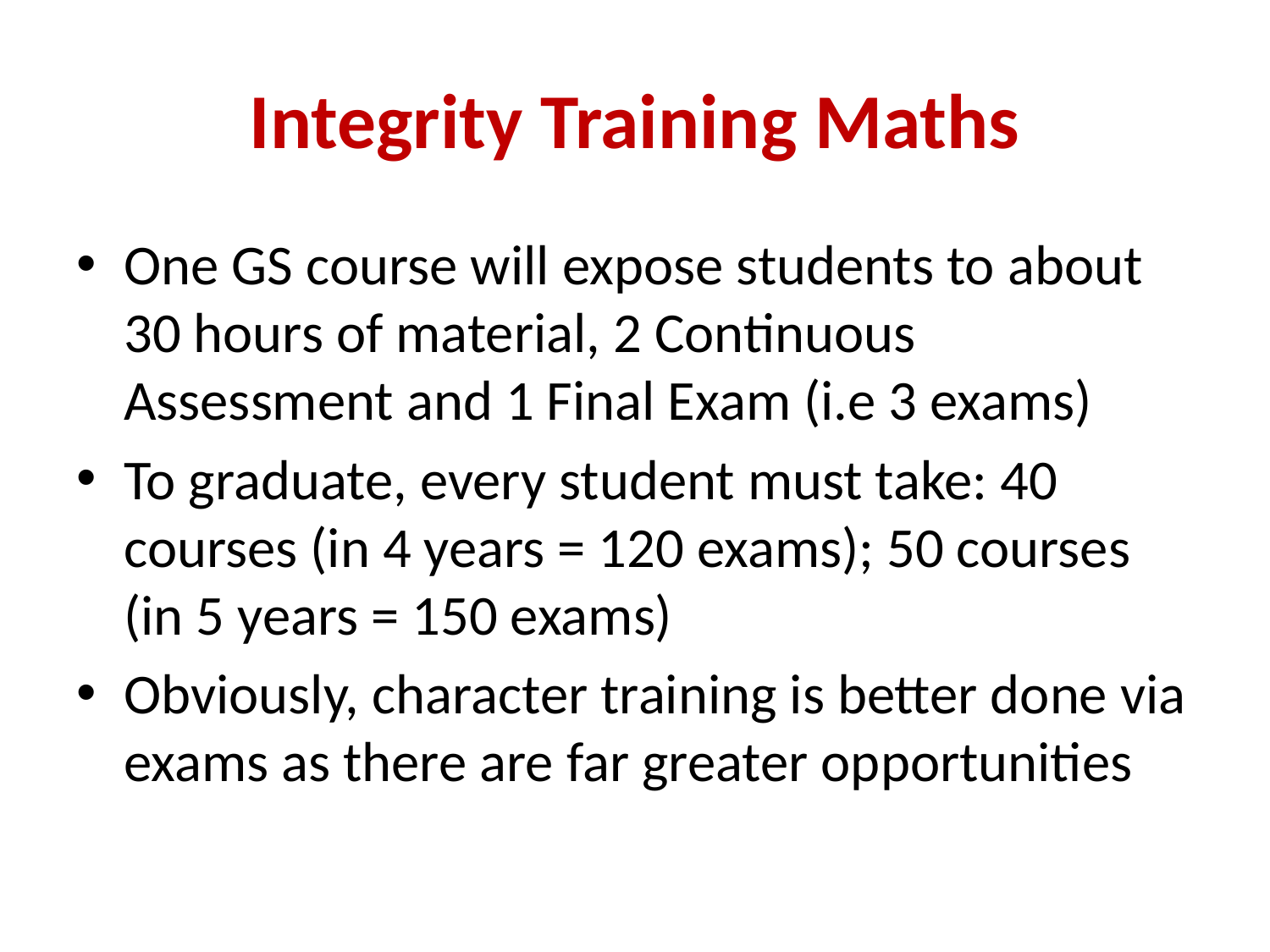

# Integrity Training Maths
One GS course will expose students to about 30 hours of material, 2 Continuous Assessment and 1 Final Exam (i.e 3 exams)
To graduate, every student must take: 40 courses (in 4 years = 120 exams); 50 courses (in 5 years = 150 exams)
Obviously, character training is better done via exams as there are far greater opportunities